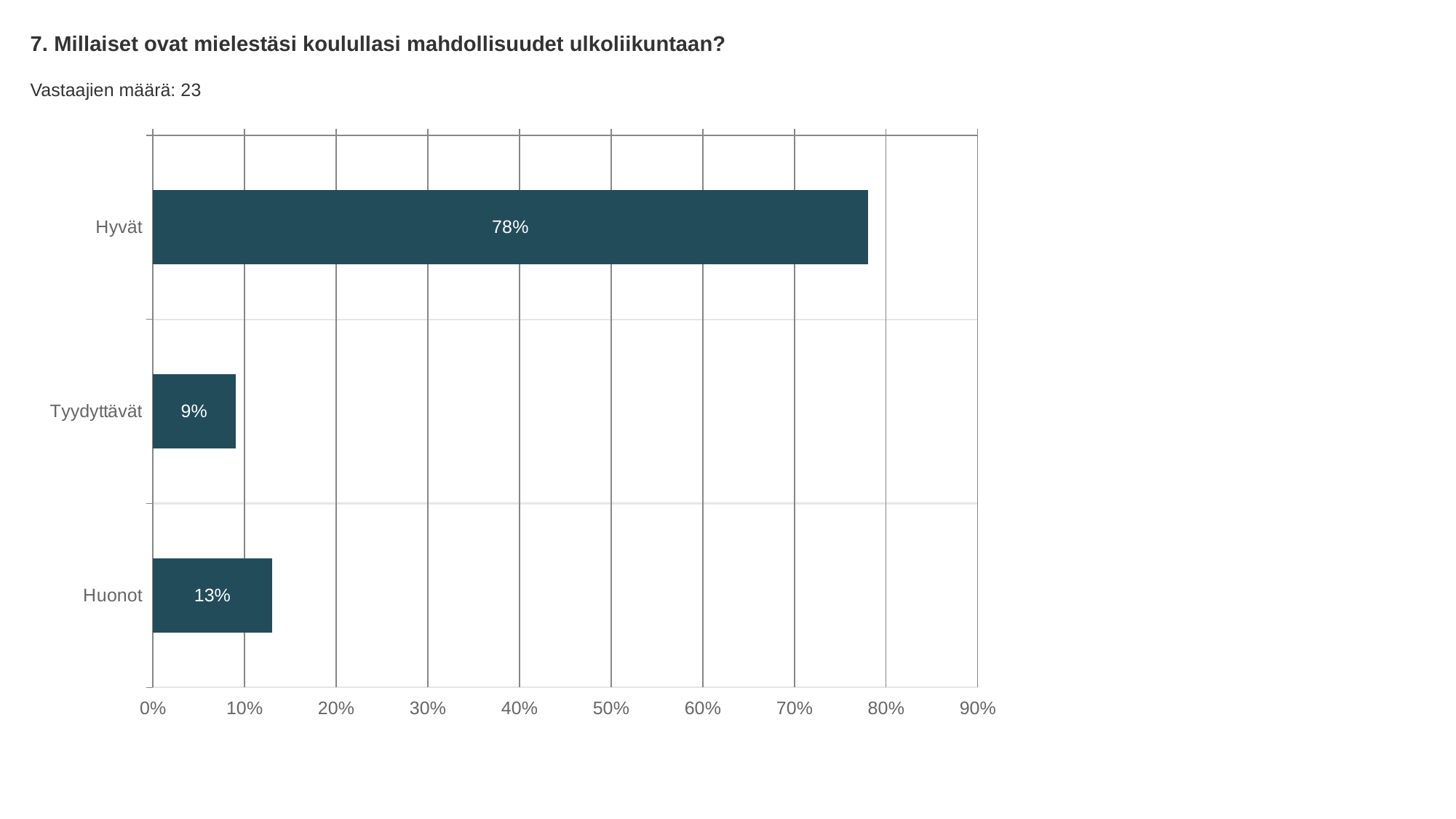

7. Millaiset ovat mielestäsi koulullasi mahdollisuudet ulkoliikuntaan?
Vastaajien määrä: 23

### Chart

| Category | Millaiset ovat mielestäsi koulullasi mahdollisuudet ulkoliikuntaan? |
|---|---|
| Hyvät | 0.78 |
| Tyydyttävät | 0.09 |
| Huonot | 0.13 |